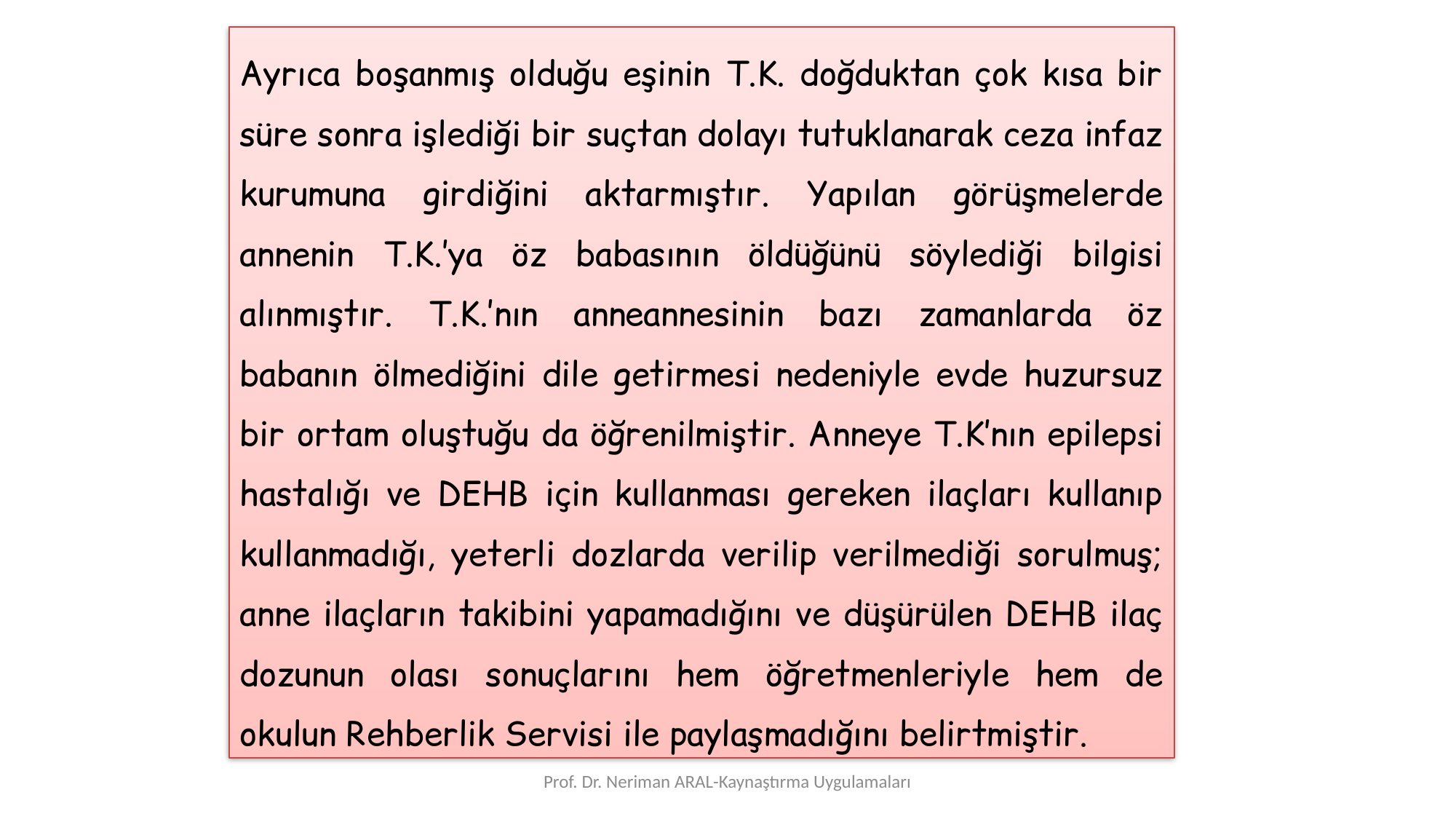

Ayrıca boşanmış olduğu eşinin T.K. doğduktan çok kısa bir süre sonra işlediği bir suçtan dolayı tutuklanarak ceza infaz kurumuna girdiğini aktarmıştır. Yapılan görüşmelerde annenin T.K.’ya öz babasının öldüğünü söylediği bilgisi alınmıştır. T.K.’nın anneannesinin bazı zamanlarda öz babanın ölmediğini dile getirmesi nedeniyle evde huzursuz bir ortam oluştuğu da öğrenilmiştir. Anneye T.K’nın epilepsi hastalığı ve DEHB için kullanması gereken ilaçları kullanıp kullanmadığı, yeterli dozlarda verilip verilmediği sorulmuş; anne ilaçların takibini yapamadığını ve düşürülen DEHB ilaç dozunun olası sonuçlarını hem öğretmenleriyle hem de okulun Rehberlik Servisi ile paylaşmadığını belirtmiştir.
Prof. Dr. Neriman ARAL-Kaynaştırma Uygulamaları